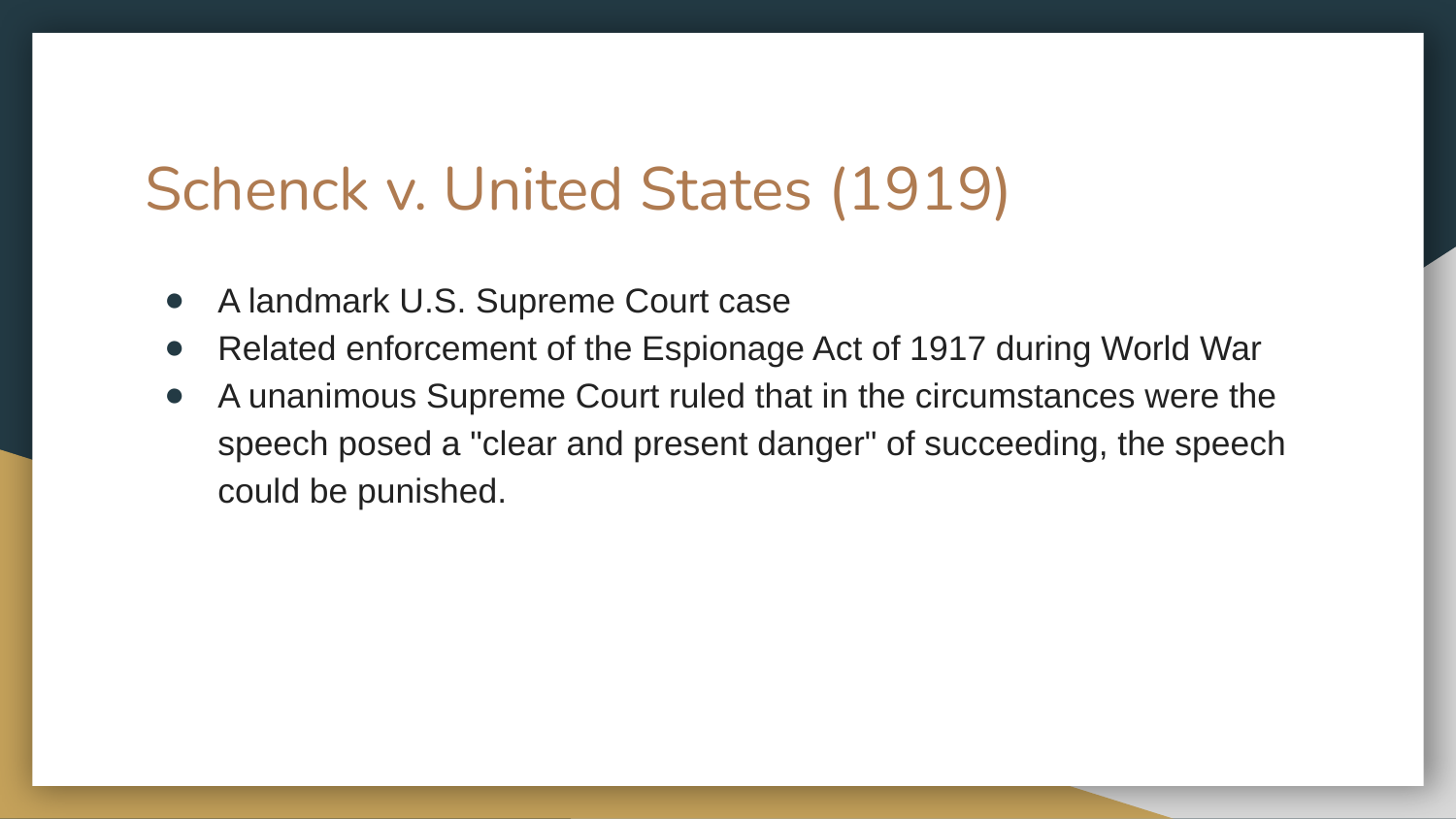

# Schenck v. United States (1919)

A landmark U.S. Supreme Court case
Related enforcement of the Espionage Act of 1917 during World War
A unanimous Supreme Court ruled that in the circumstances were the speech posed a "clear and present danger" of succeeding, the speech could be punished.